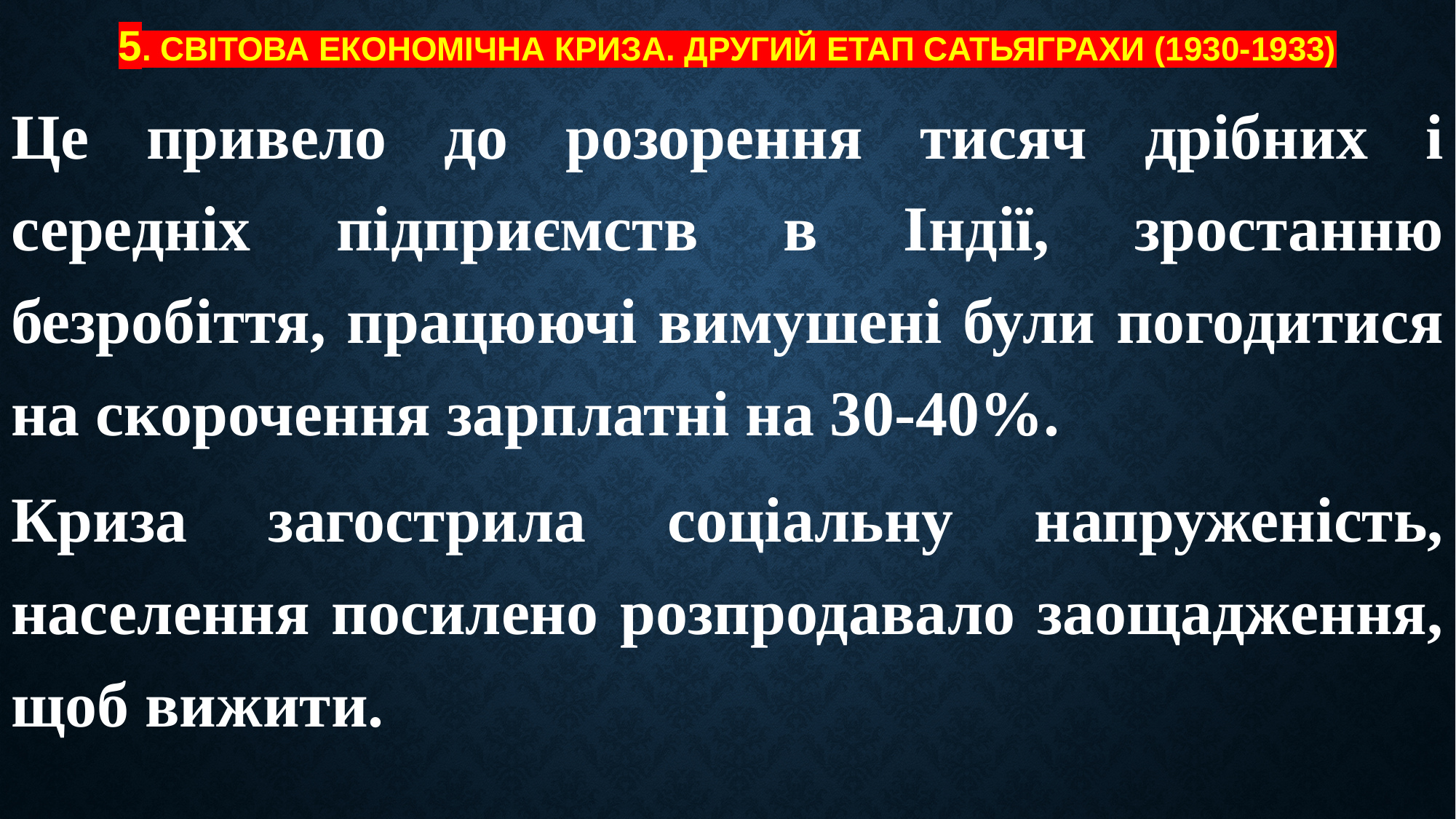

# 5. Світова економічна криза. Другий етап сатьяграхи (1930-1933)
Це привело до розорення тисяч дрібних і середніх підприємств в Індії, зростанню безробіття, працюючі вимушені були погодитися на скорочення зарплатні на 30-40%.
Криза загострила соціальну напруженість, населення посилено розпродавало заощадження, щоб вижити.